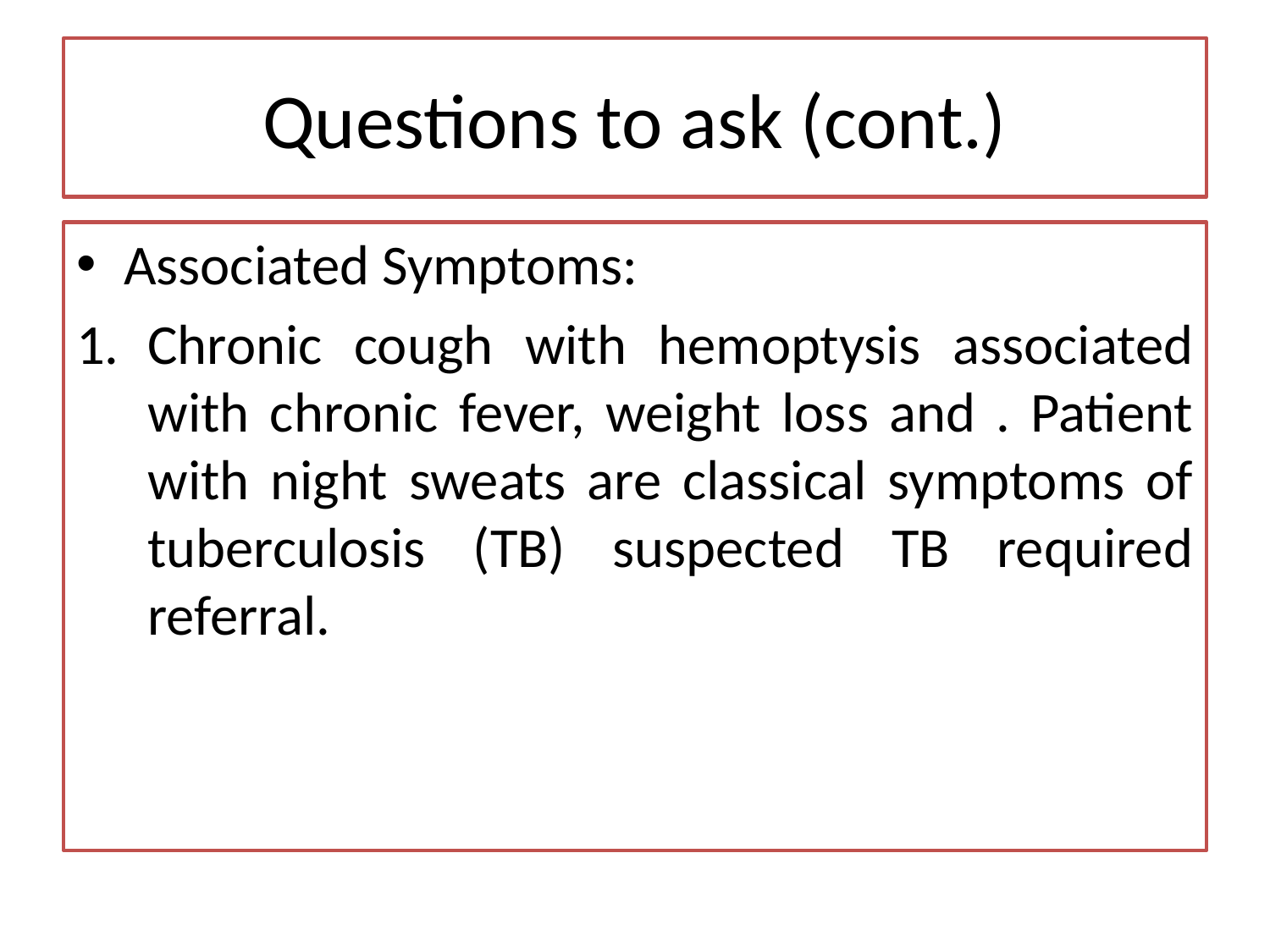

# Questions to ask (cont.)
Associated Symptoms:
Chronic cough with hemoptysis associated with chronic fever, weight loss and . Patient with night sweats are classical symptoms of tuberculosis (TB) suspected TB required referral.